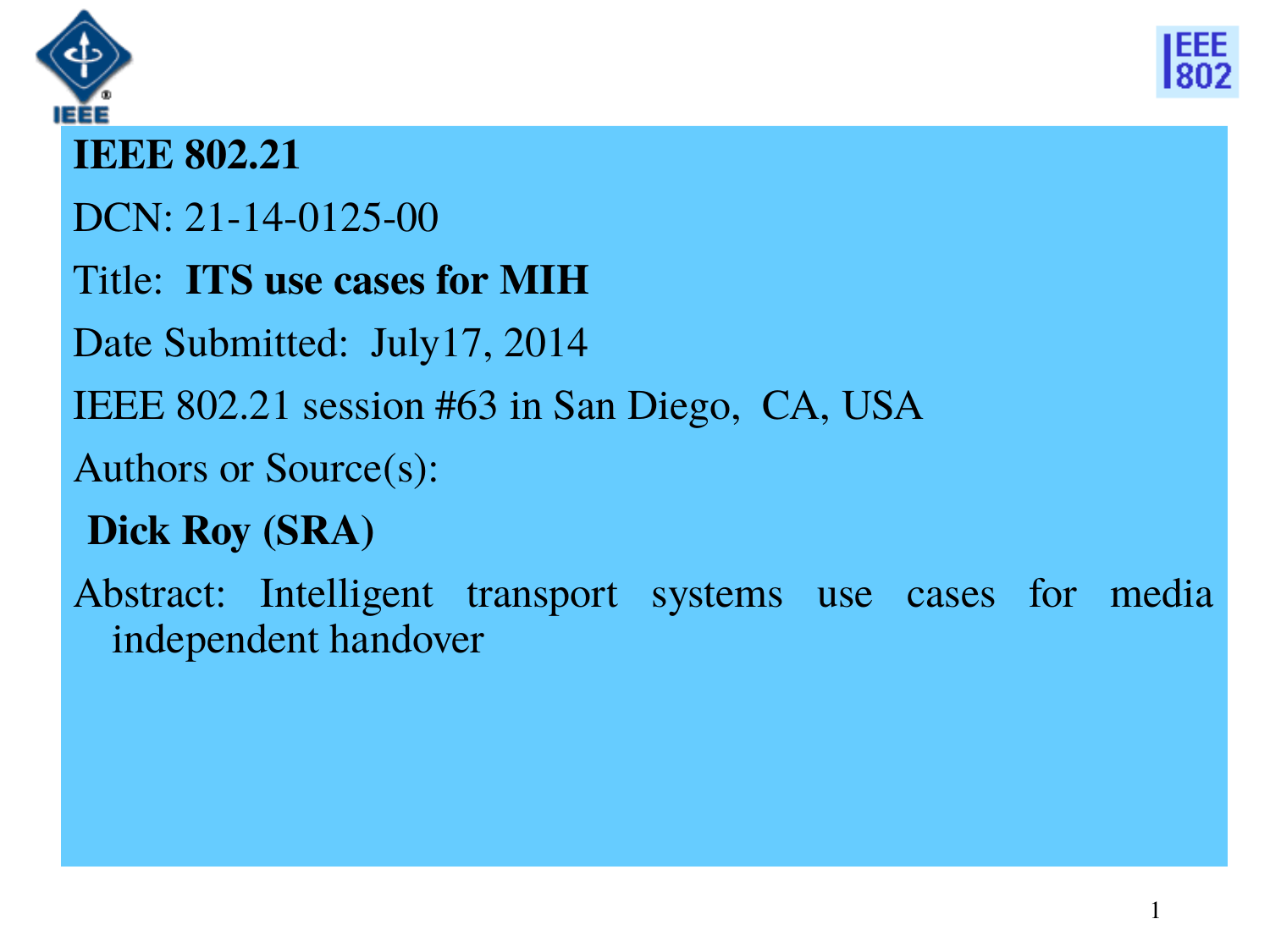

IEEE 802.21
DCN: 21-14-0125-00
Title:  ITS use cases for MIH
Date Submitted:  July17, 2014
IEEE 802.21 session #63 in San Diego,  CA, USA
Authors or Source(s):
 Dick Roy (SRA)
Abstract: Intelligent transport systems use cases for media independent handover
1